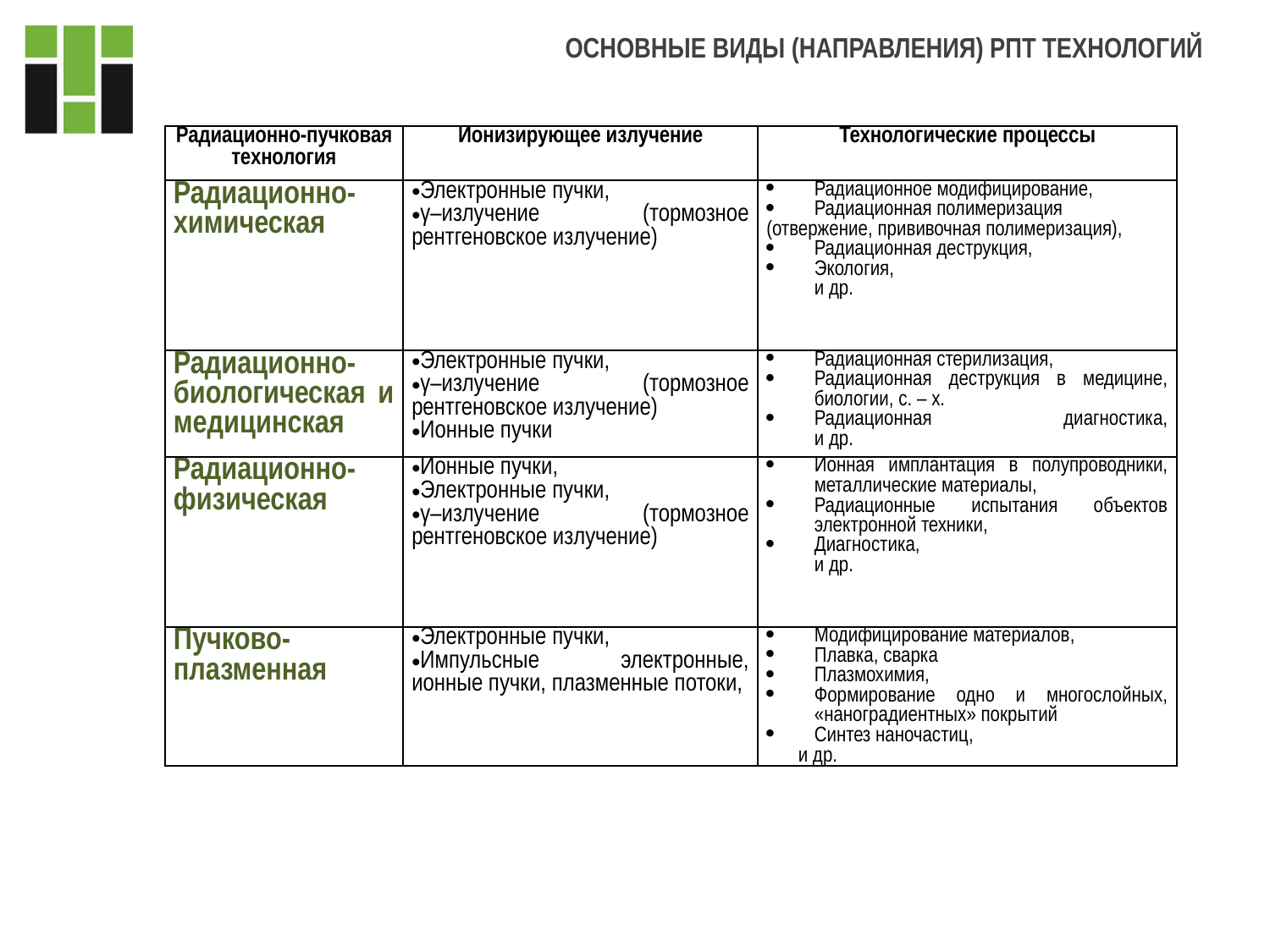

# ОСНОВНЫЕ ВИДЫ (НАПРАВЛЕНИЯ) РПТ ТЕХНОЛОГИЙ
| Радиационно-пучковая технология | Ионизирующее излучение | Технологические процессы |
| --- | --- | --- |
| Радиационно-химическая | Электронные пучки, γ–излучение (тормозное рентгеновское излучение) | Радиационное модифицирование, Радиационная полимеризация (отвержение, прививочная полимеризация), Радиационная деструкция, Экология, и др. |
| Радиационно-биологическая и медицинская | Электронные пучки, γ–излучение (тормозное рентгеновское излучение) Ионные пучки | Радиационная стерилизация, Радиационная деструкция в медицине, биологии, с. – х. Радиационная диагностика, и др. |
| Радиационно-физическая | Ионные пучки, Электронные пучки, γ–излучение (тормозное рентгеновское излучение) | Ионная имплантация в полупроводники, металлические материалы, Радиационные испытания объектов электронной техники, Диагностика, и др. |
| Пучково-плазменная | Электронные пучки, Импульсные электронные, ионные пучки, плазменные потоки, | Модифицирование материалов, Плавка, сварка Плазмохимия, Формирование одно и многослойных, «наноградиентных» покрытий Синтез наночастиц, и др. |